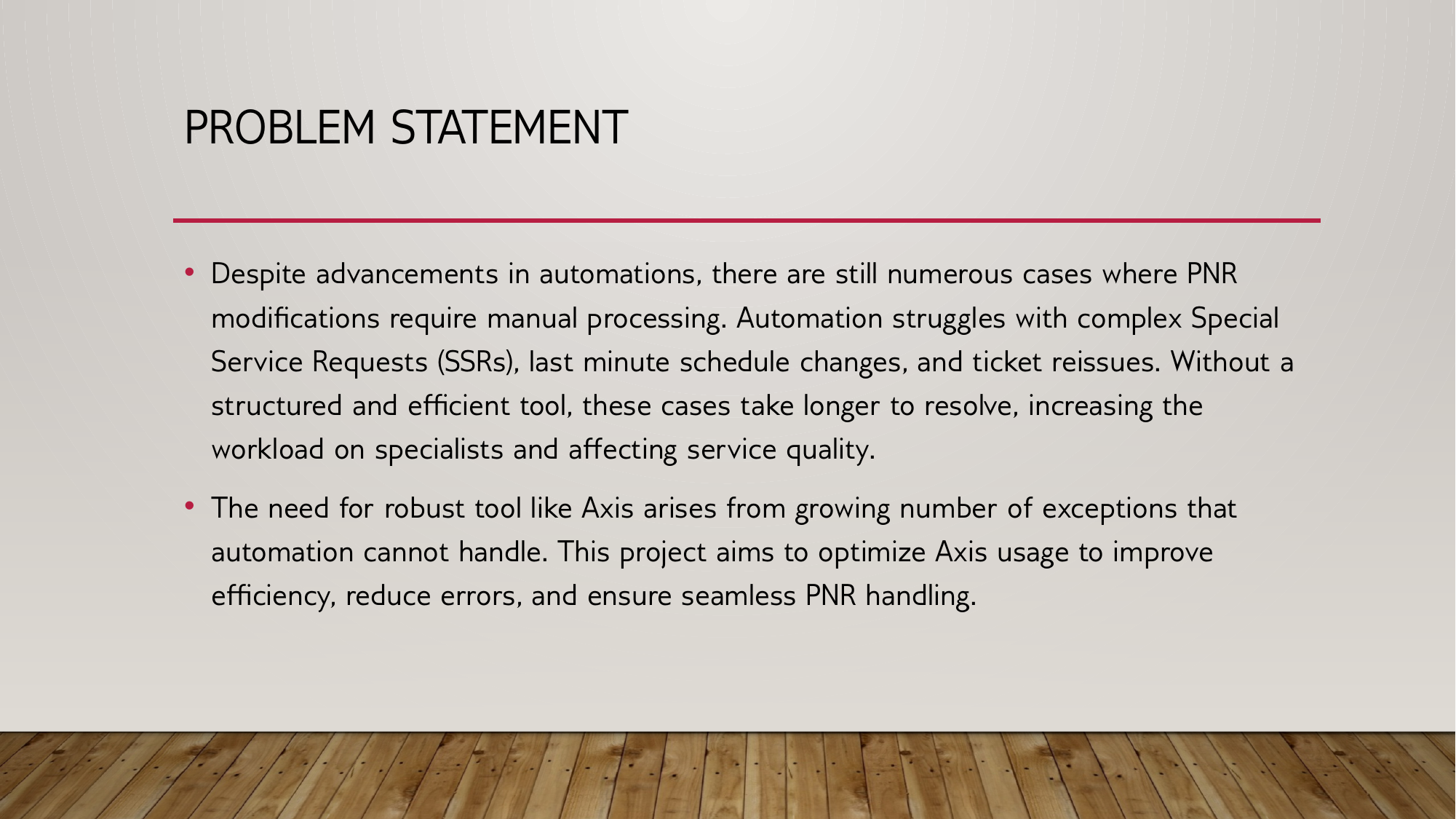

# Problem statement
Despite advancements in automations, there are still numerous cases where PNR modifications require manual processing. Automation struggles with complex Special Service Requests (SSRs), last minute schedule changes, and ticket reissues. Without a structured and efficient tool, these cases take longer to resolve, increasing the workload on specialists and affecting service quality.
The need for robust tool like Axis arises from growing number of exceptions that automation cannot handle. This project aims to optimize Axis usage to improve efficiency, reduce errors, and ensure seamless PNR handling.